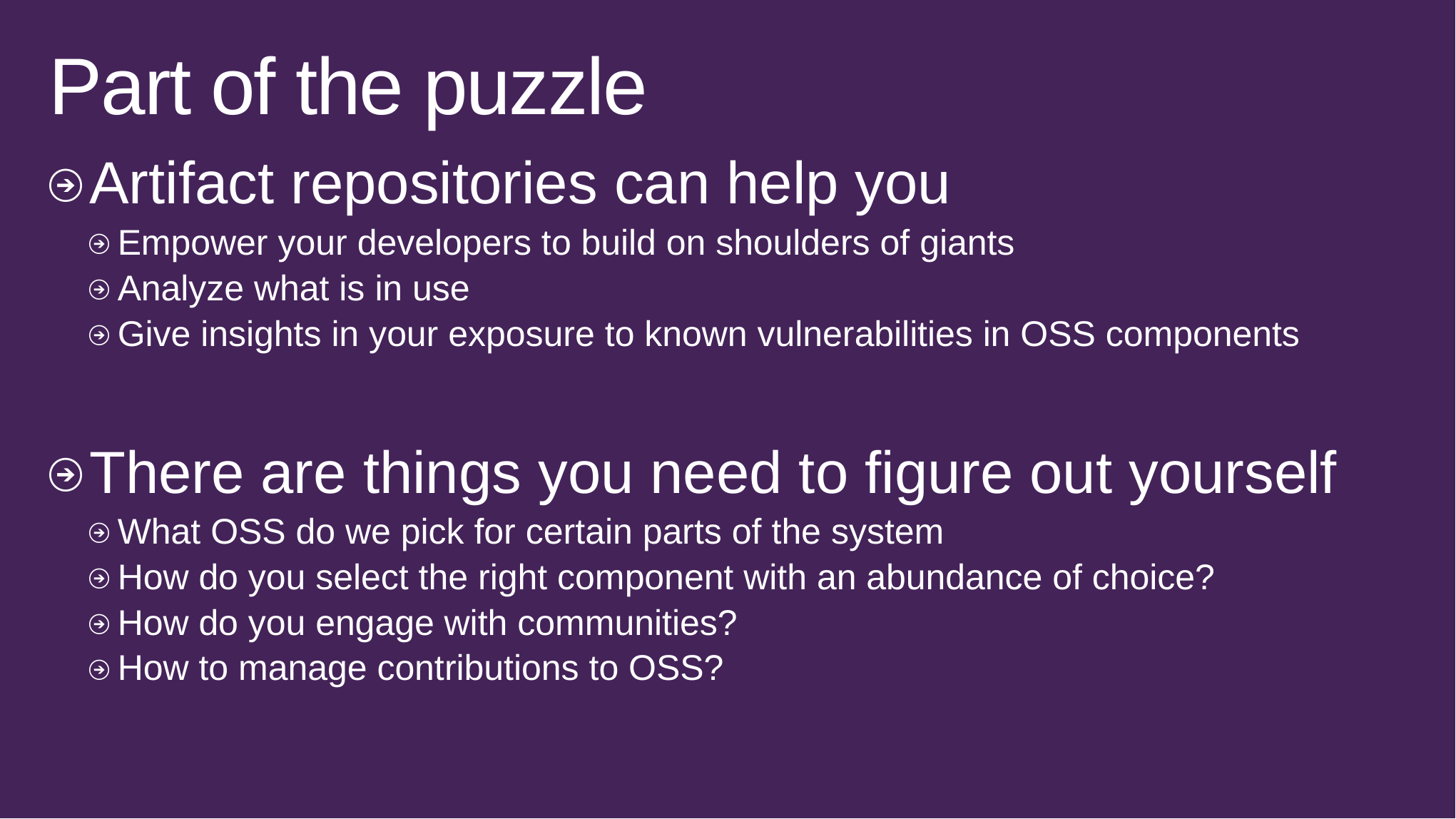

# Part of the puzzle
Artifact repositories can help you
Empower your developers to build on shoulders of giants
Analyze what is in use
Give insights in your exposure to known vulnerabilities in OSS components

There are things you need to figure out yourself
What OSS do we pick for certain parts of the system
How do you select the right component with an abundance of choice?
How do you engage with communities?
How to manage contributions to OSS?